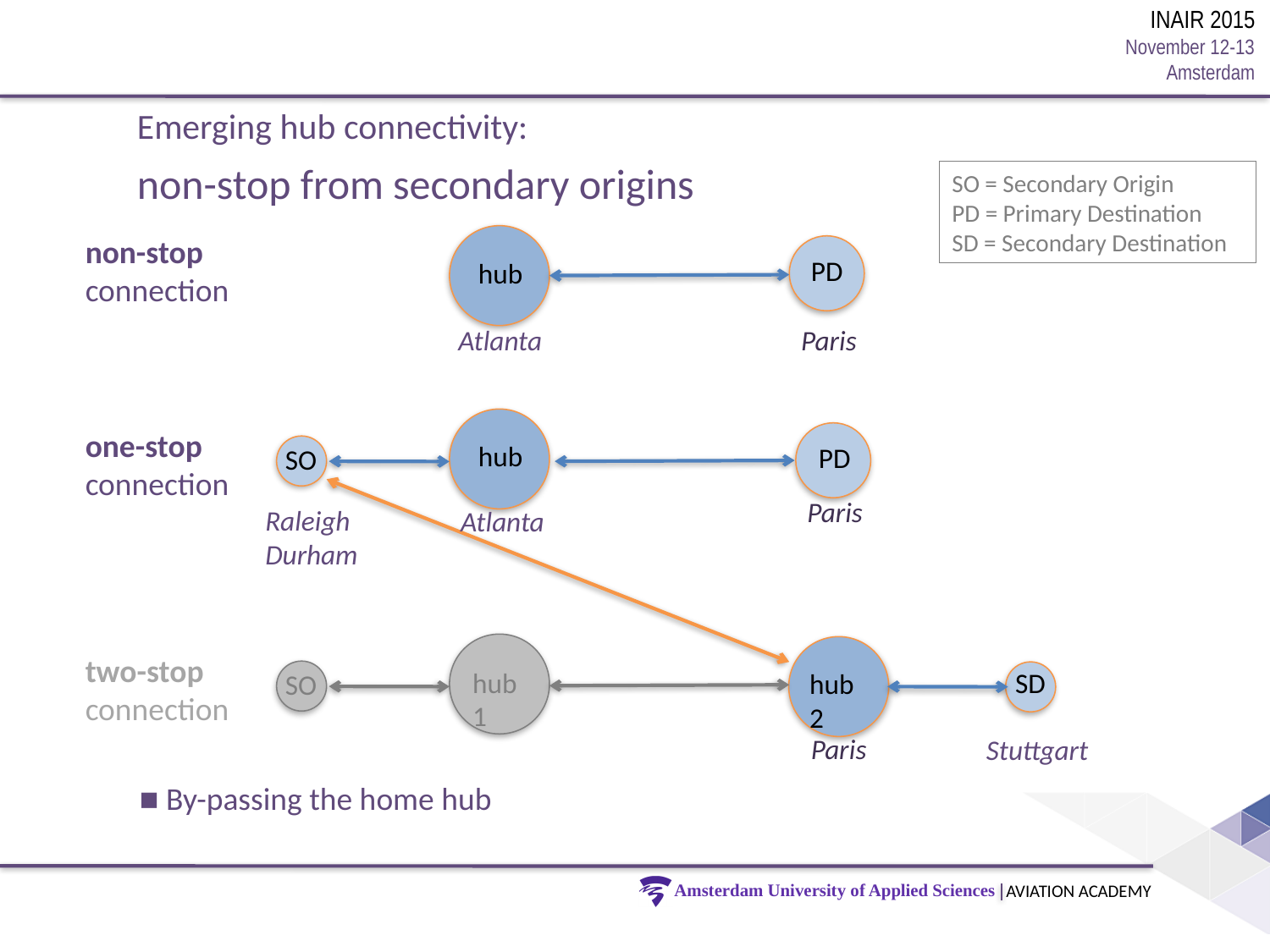

Emerging hub connectivity:
non-stop from secondary origins
SO = Secondary Origin
PD = Primary Destination
SD = Secondary Destination
non-stop connection

hub

PD
Atlanta
Paris

hub
one-stop connection

PD
SO

Paris
Raleigh Durham
Atlanta

hub1

hub2
two-stop connection
SD

SO

Paris
Stuttgart
■ By-passing the home hub